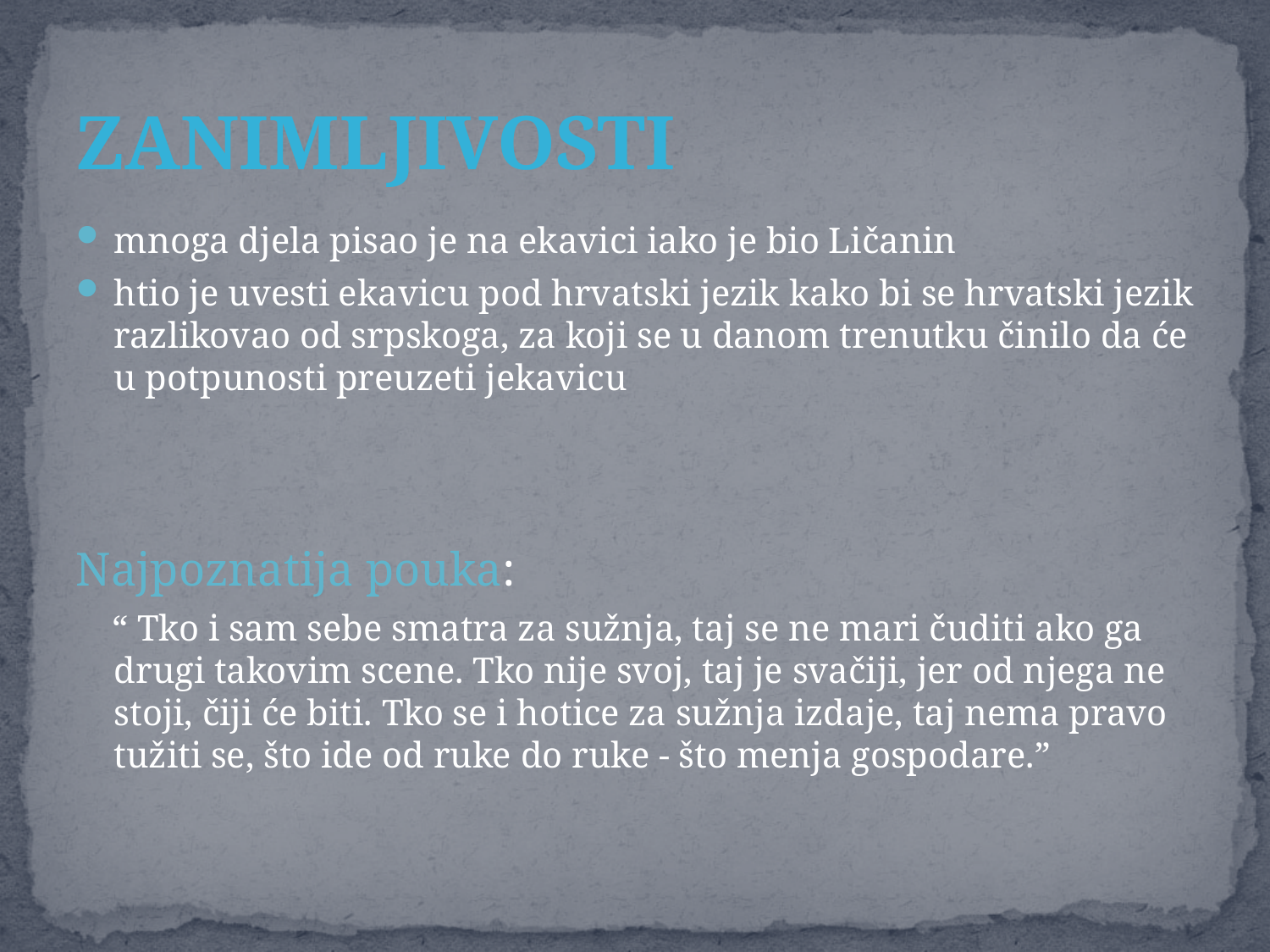

# ZANIMLJIVOSTI
mnoga djela pisao je na ekavici iako je bio Ličanin
htio je uvesti ekavicu pod hrvatski jezik kako bi se hrvatski jezik razlikovao od srpskoga, za koji se u danom trenutku činilo da će u potpunosti preuzeti jekavicu

Najpoznatija pouka:
    “ Tko i sam sebe smatra za sužnja, taj se ne mari čuditi ako ga drugi takovim scene. Tko nije svoj, taj je svačiji, jer od njega ne stoji, čiji će biti. Tko se i hotice za sužnja izdaje, taj nema pravo tužiti se, što ide od ruke do ruke - što menja gospodare.”